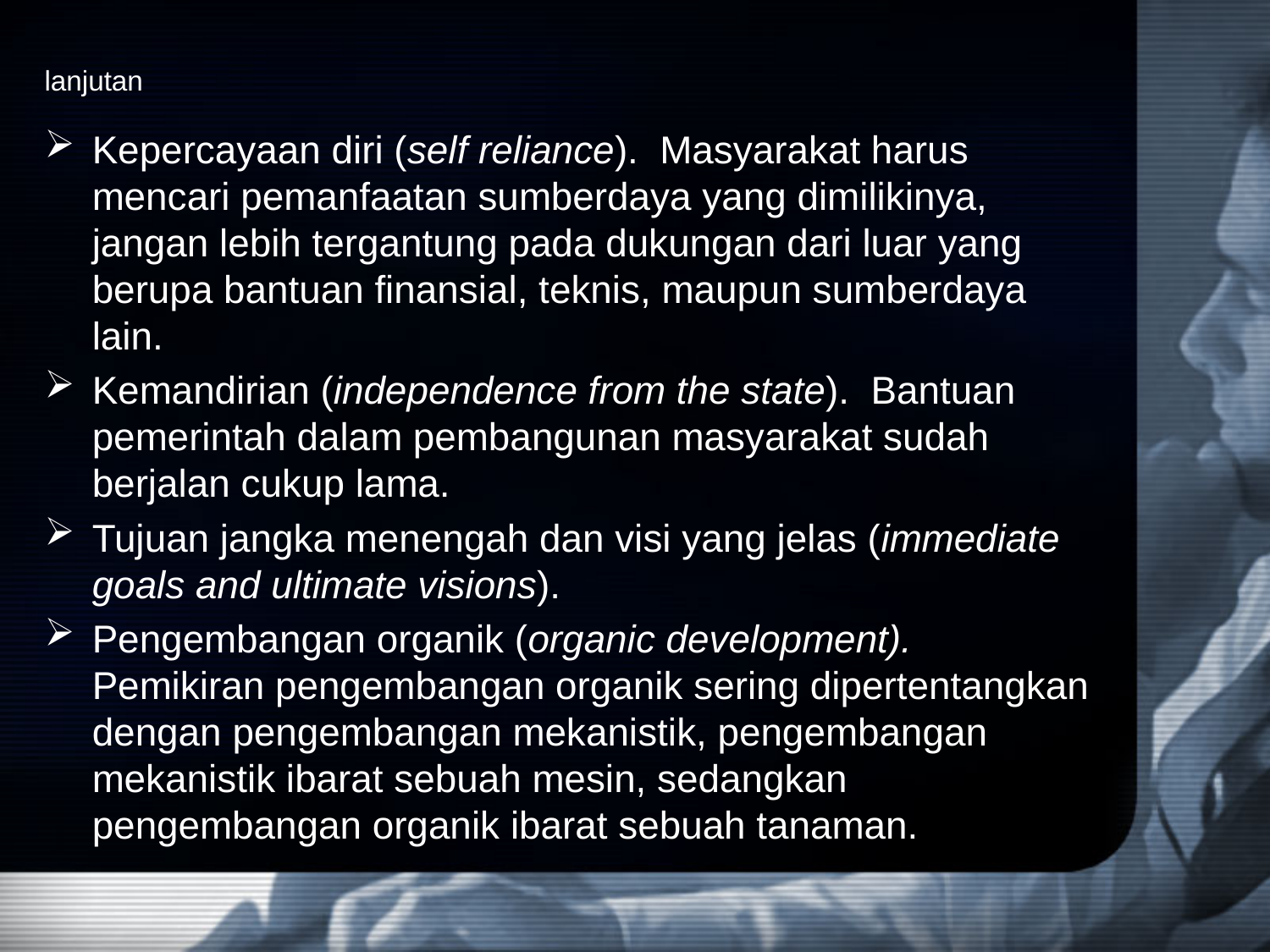

# lanjutan
Kepercayaan diri (self reliance).  Masyarakat harus mencari pemanfaatan sumberdaya yang dimilikinya, jangan lebih tergantung pada dukungan dari luar yang berupa bantuan finansial, teknis, maupun sumberdaya lain.
Kemandirian (independence from the state).  Bantuan pemerintah dalam pembangunan masyarakat sudah berjalan cukup lama.
Tujuan jangka menengah dan visi yang jelas (immediate goals and ultimate visions).
Pengembangan organik (organic development).  Pemikiran pengembangan organik sering dipertentangkan dengan pengembangan mekanistik, pengembangan mekanistik ibarat sebuah mesin, sedangkan pengembangan organik ibarat sebuah tanaman.